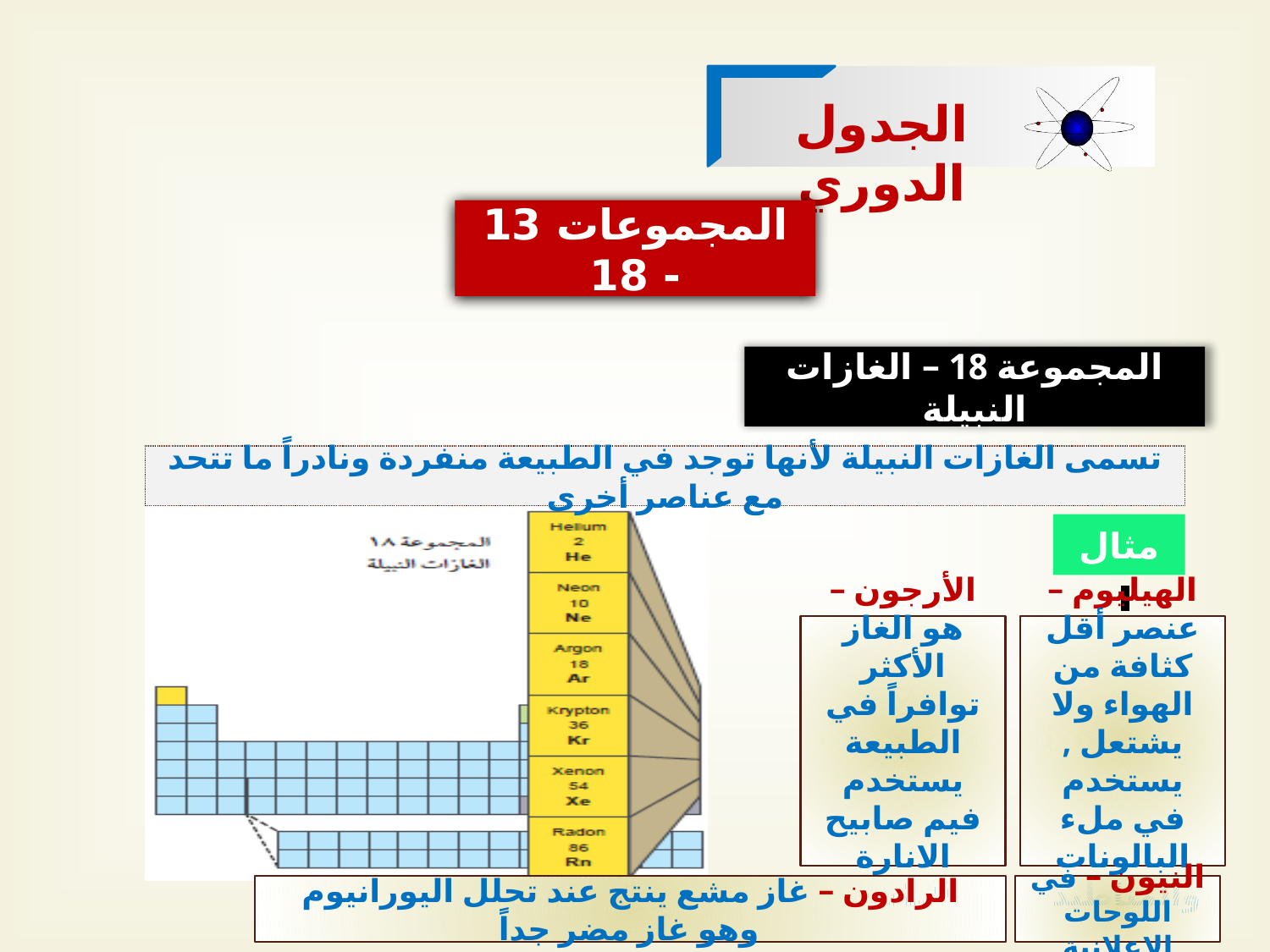

الجدول الدوري
المجموعات 13 - 18
المجموعة 18 – الغازات النبيلة
تسمى الغازات النبيلة لأنها توجد في الطبيعة منفردة ونادراً ما تتحد مع عناصر أخرى

مثال
الأرجون – هو الغاز الأكثر توافراً في الطبيعة يستخدم فيم صابيح الانارة العادية
الهيليوم – عنصر أقل كثافة من الهواء ولا يشتعل , يستخدم في ملء البالونات والمناطيد
الرادون – غاز مشع ينتج عند تحلل اليورانيوم وهو غاز مضر جداً
النيون – في اللوحات الإعلانية